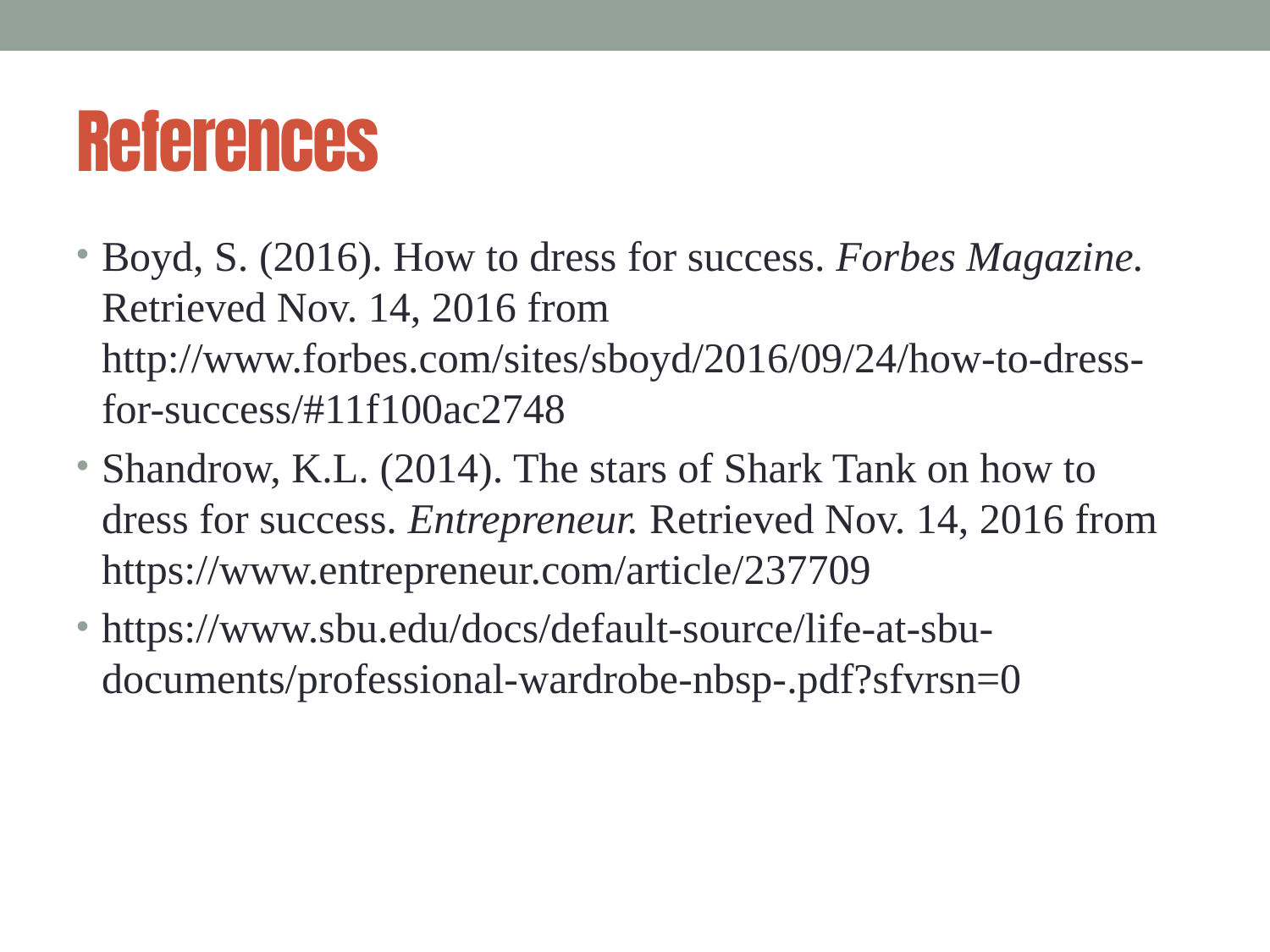

# References
Boyd, S. (2016). How to dress for success. Forbes Magazine. Retrieved Nov. 14, 2016 from http://www.forbes.com/sites/sboyd/2016/09/24/how-to-dress-for-success/#11f100ac2748
Shandrow, K.L. (2014). The stars of Shark Tank on how to dress for success. Entrepreneur. Retrieved Nov. 14, 2016 from https://www.entrepreneur.com/article/237709
https://www.sbu.edu/docs/default-source/life-at-sbu-documents/professional-wardrobe-nbsp-.pdf?sfvrsn=0